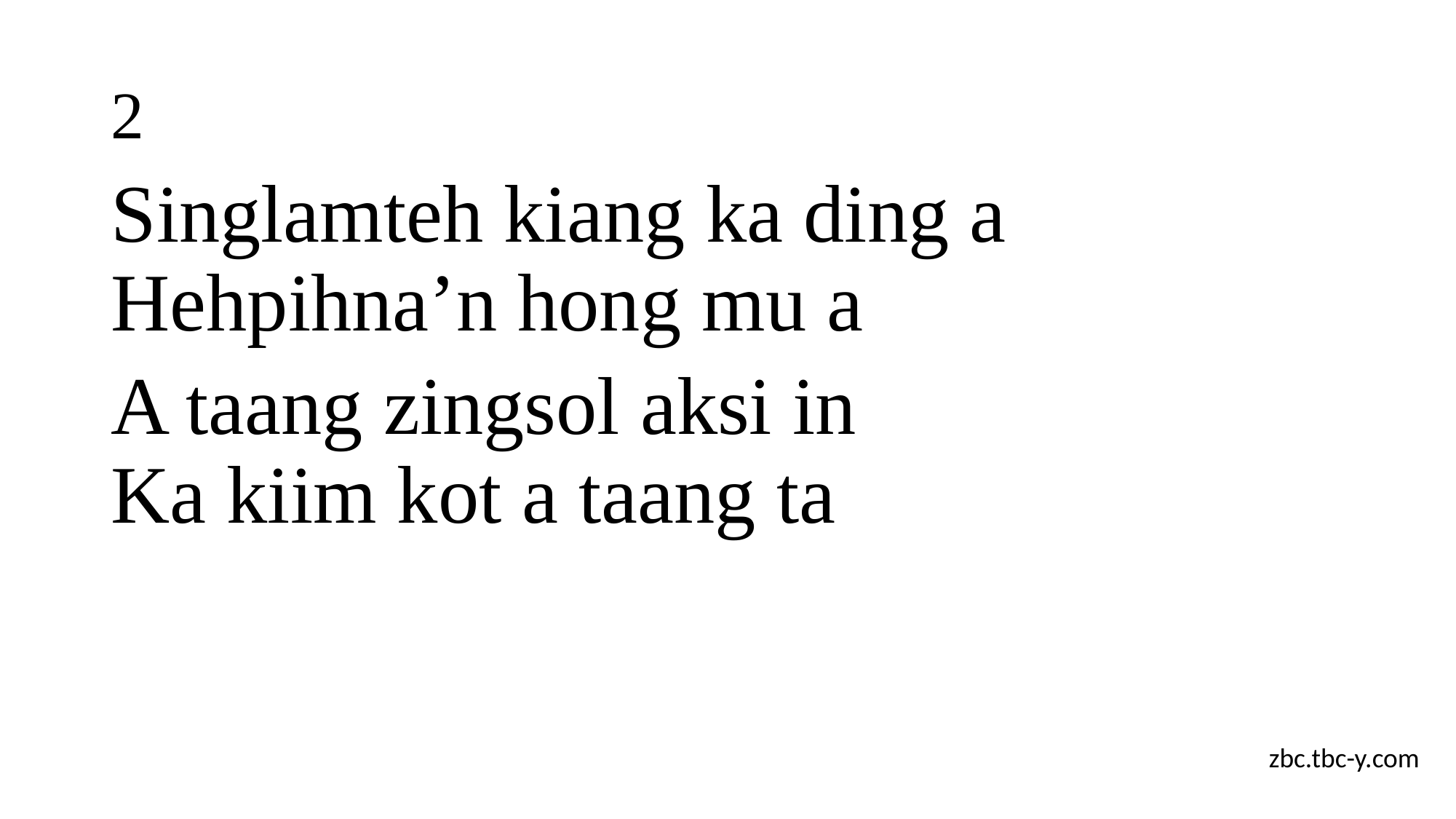

# 2
Singlamteh kiang ka ding a
Hehpihna’n hong mu a
A taang zingsol aksi in
Ka kiim kot a taang ta

zbc.tbc-y.com